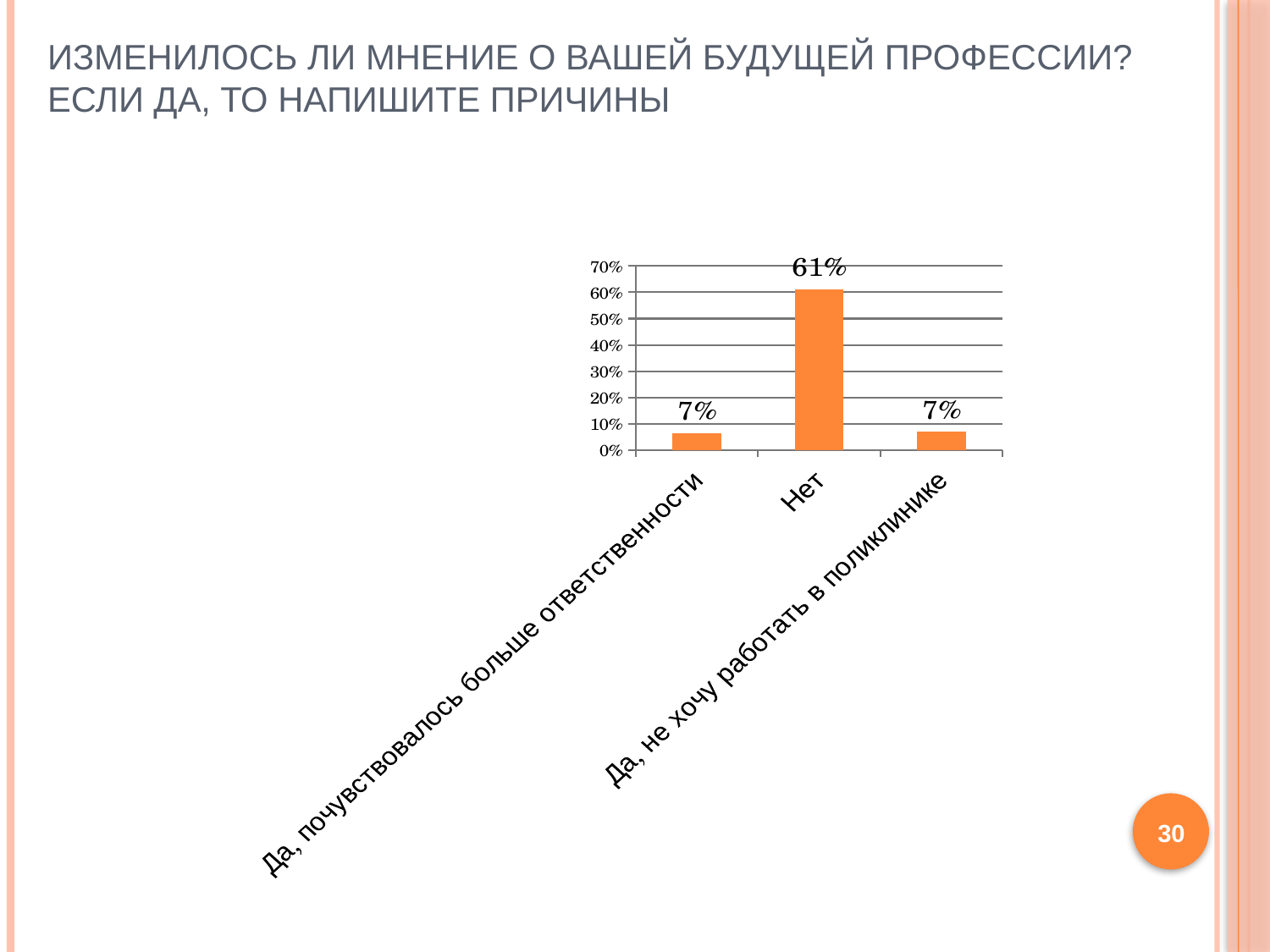

Изменилось ли мнение о Вашей будущей профессии? Если да, то напишите причины

### Chart

| Category |  |
|---|---|
| Да, почувствовалось больше ответственности | 0.0653061224489796 |
| Нет | 0.6122448979591837 |
| Да, не хочу работать в поликлинике | 0.06938775510204082 |
30